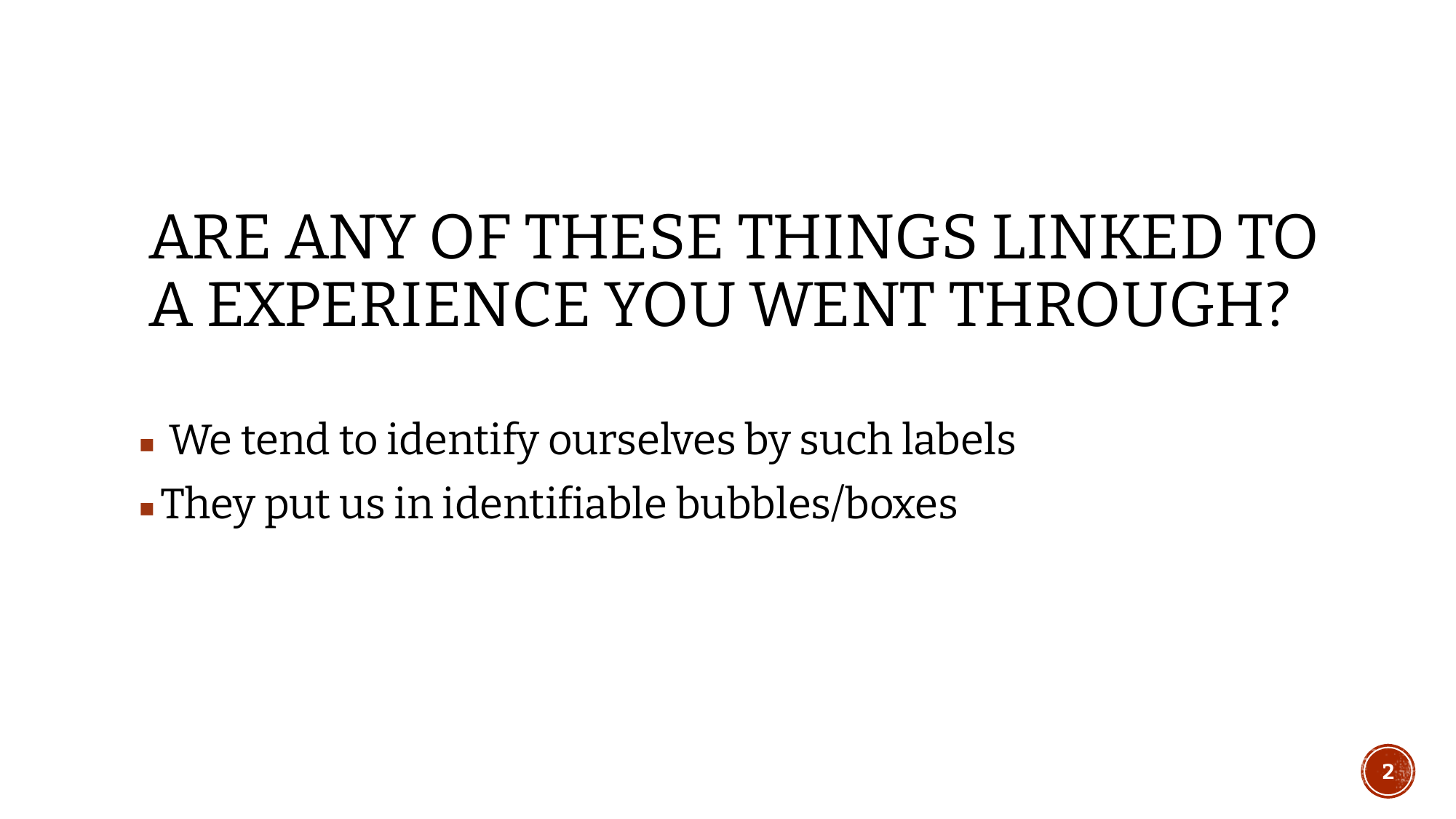

# ARE ANY OF THESE THINGS LINKED TO A EXPERIENCE YOU WENT THROUGH?
 We tend to identify ourselves by such labels
They put us in identifiable bubbles/boxes
2